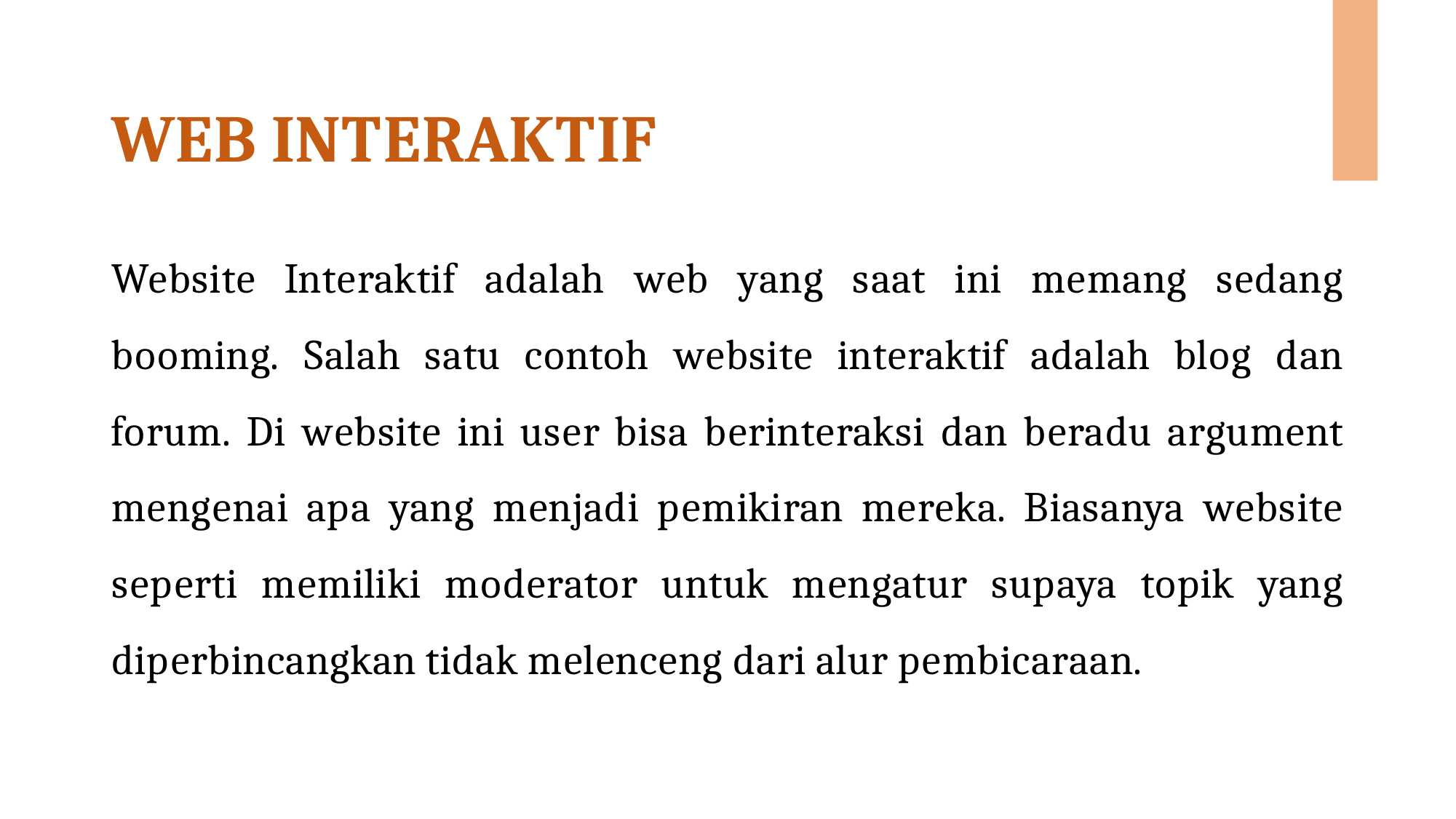

# WEB INTERAKTIF
Website Interaktif adalah web yang saat ini memang sedang booming. Salah satu contoh website interaktif adalah blog dan forum. Di website ini user bisa berinteraksi dan beradu argument mengenai apa yang menjadi pemikiran mereka. Biasanya website seperti memiliki moderator untuk mengatur supaya topik yang diperbincangkan tidak melenceng dari alur pembicaraan.